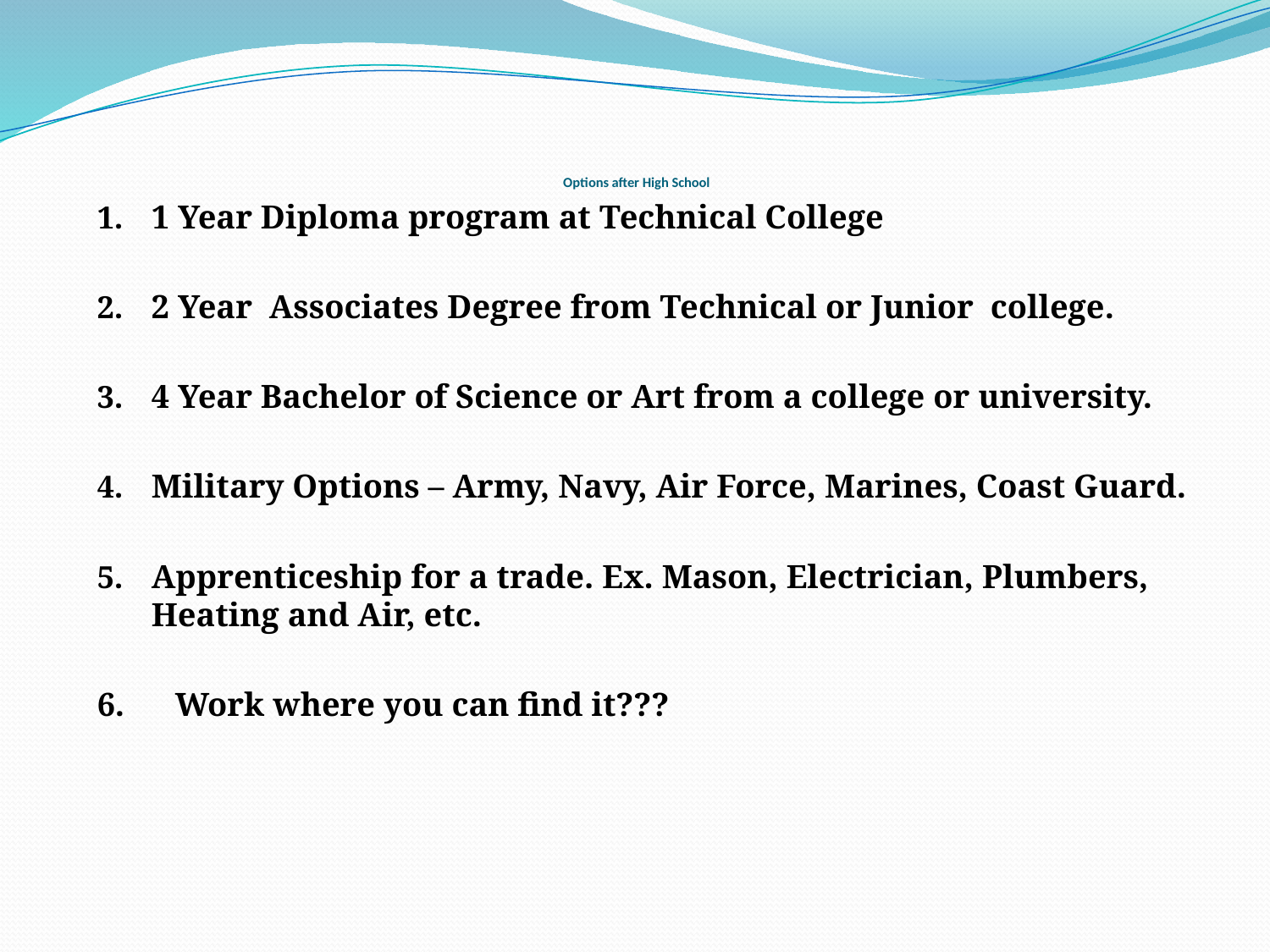

# Options after High School
1 Year Diploma program at Technical College

2 Year  Associates Degree from Technical or Junior  college.

4 Year Bachelor of Science or Art from a college or university.

Military Options – Army, Navy, Air Force, Marines, Coast Guard.

Apprenticeship for a trade. Ex. Mason, Electrician, Plumbers, Heating and Air, etc.

6.      Work where you can find it???